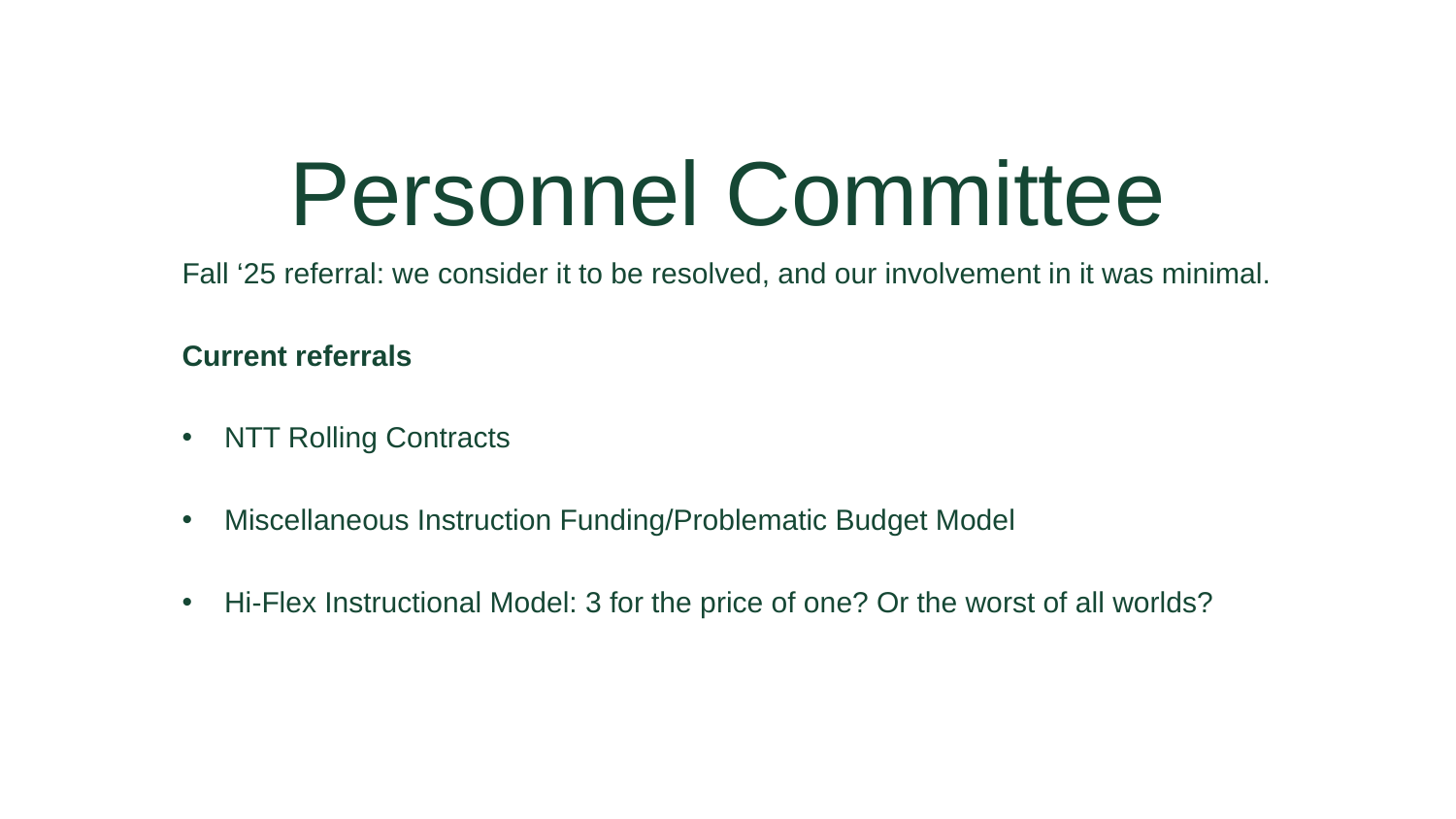

# Personnel Committee
Fall ‘25 referral: we consider it to be resolved, and our involvement in it was minimal.
Current referrals
NTT Rolling Contracts
Miscellaneous Instruction Funding/Problematic Budget Model
Hi-Flex Instructional Model: 3 for the price of one? Or the worst of all worlds?